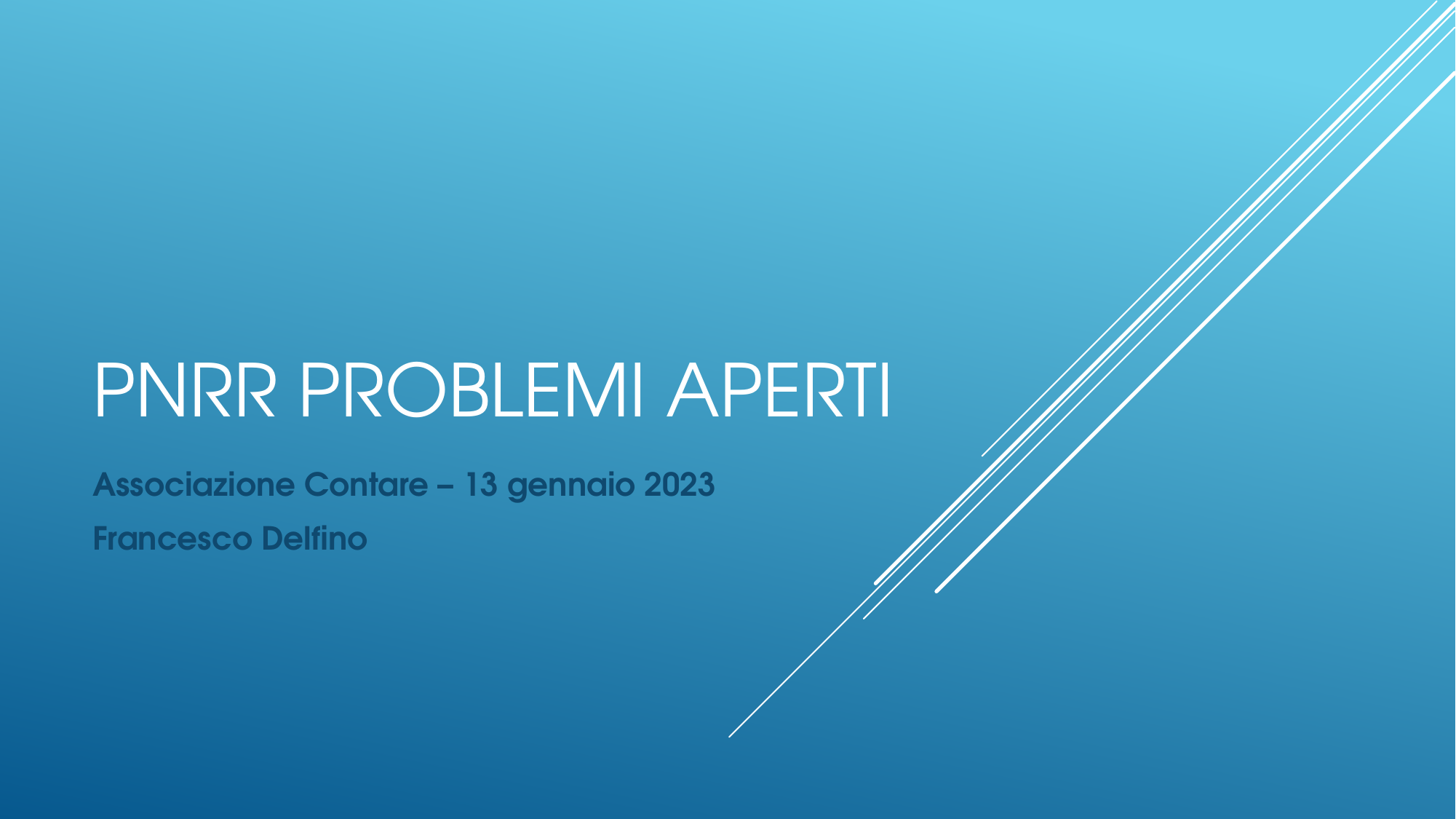

# PNRR Problemi Aperti
Associazione Contare – 13 gennaio 2023
Francesco Delfino